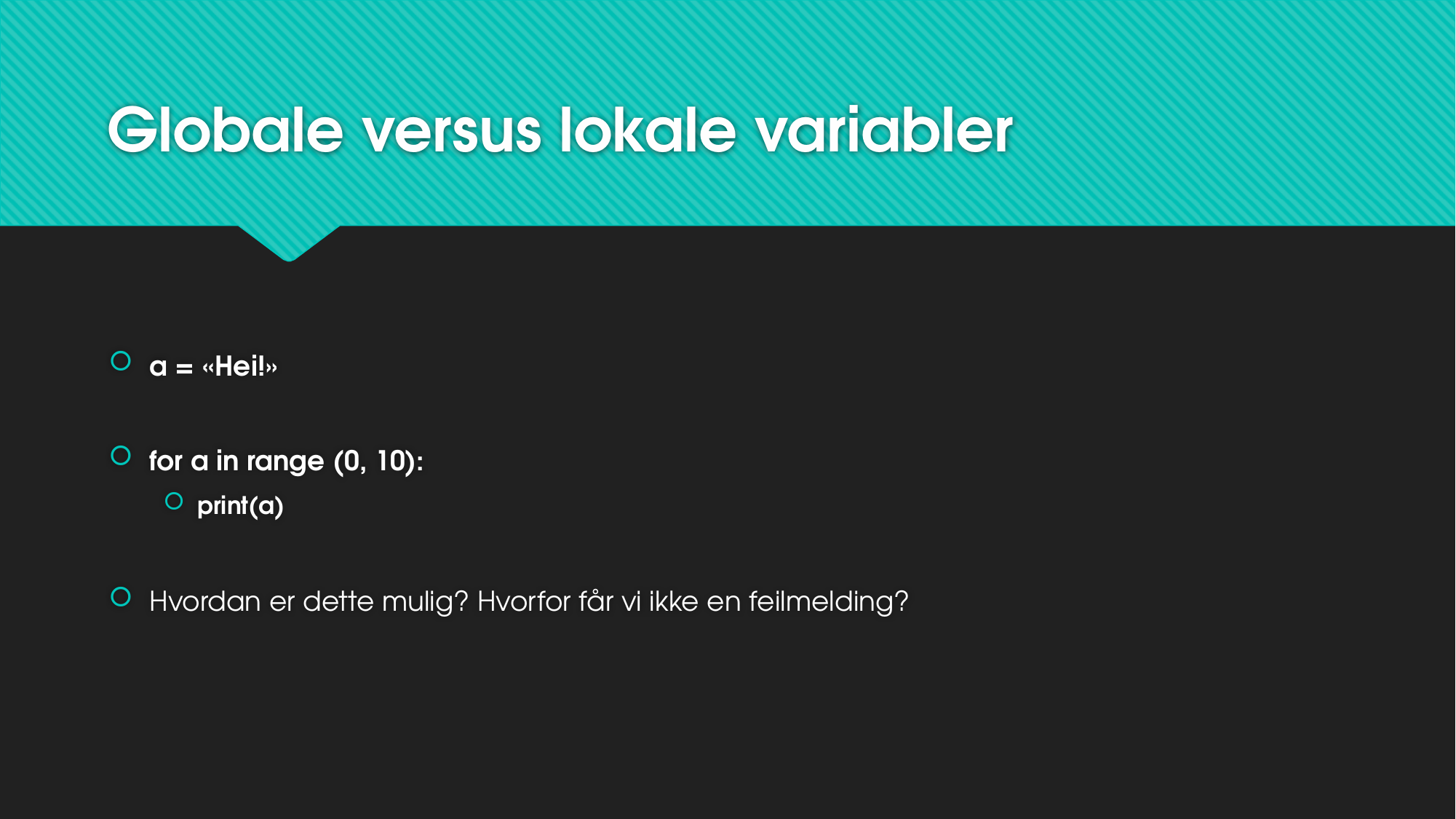

# Globale versus lokale variabler
a = «Hei!»

for a in range (0, 10):
print(a)

Hvordan er dette mulig? Hvorfor får vi ikke en feilmelding?